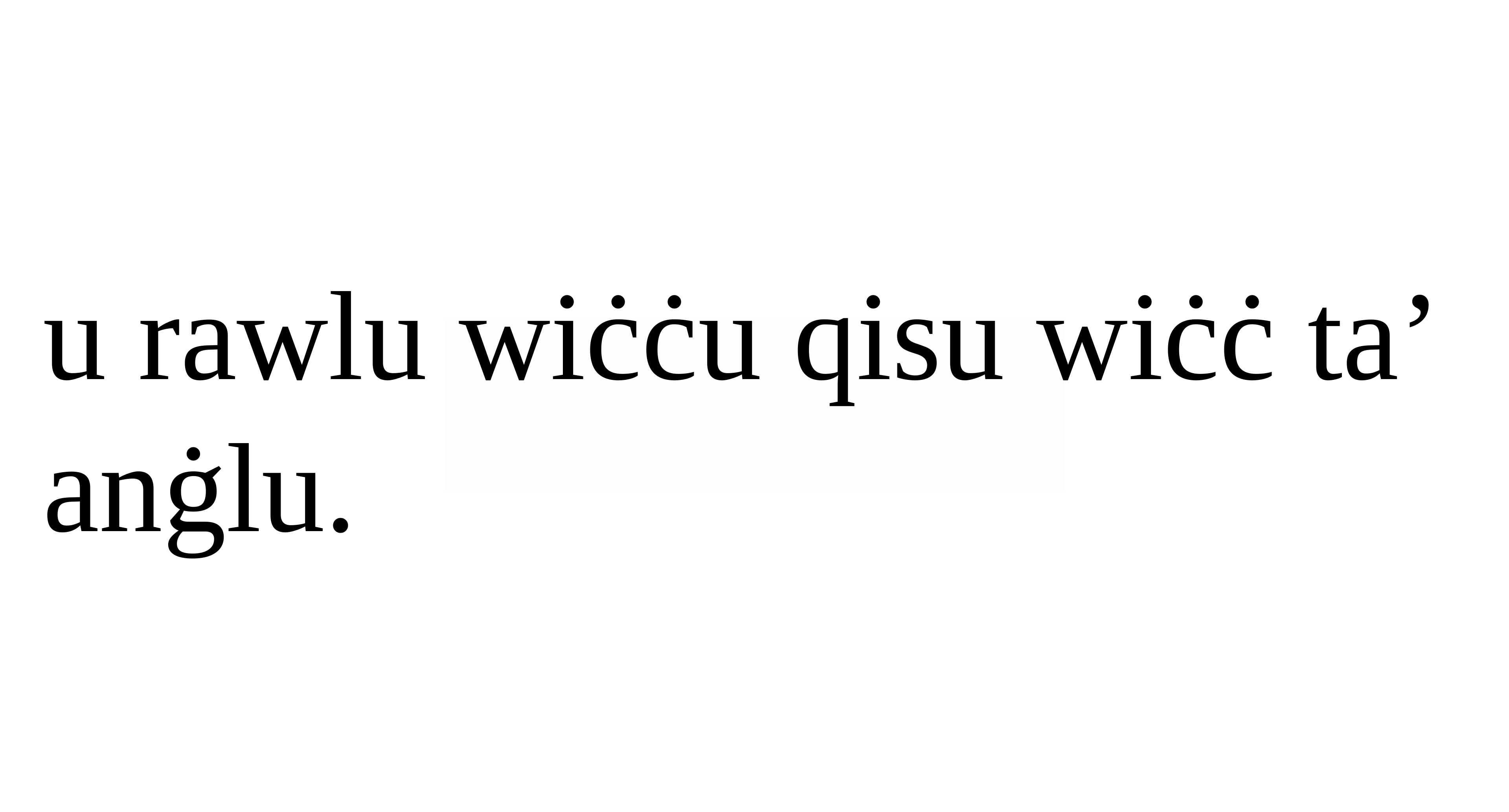

u rawlu wiċċu qisu wiċċ ta’ anġlu.